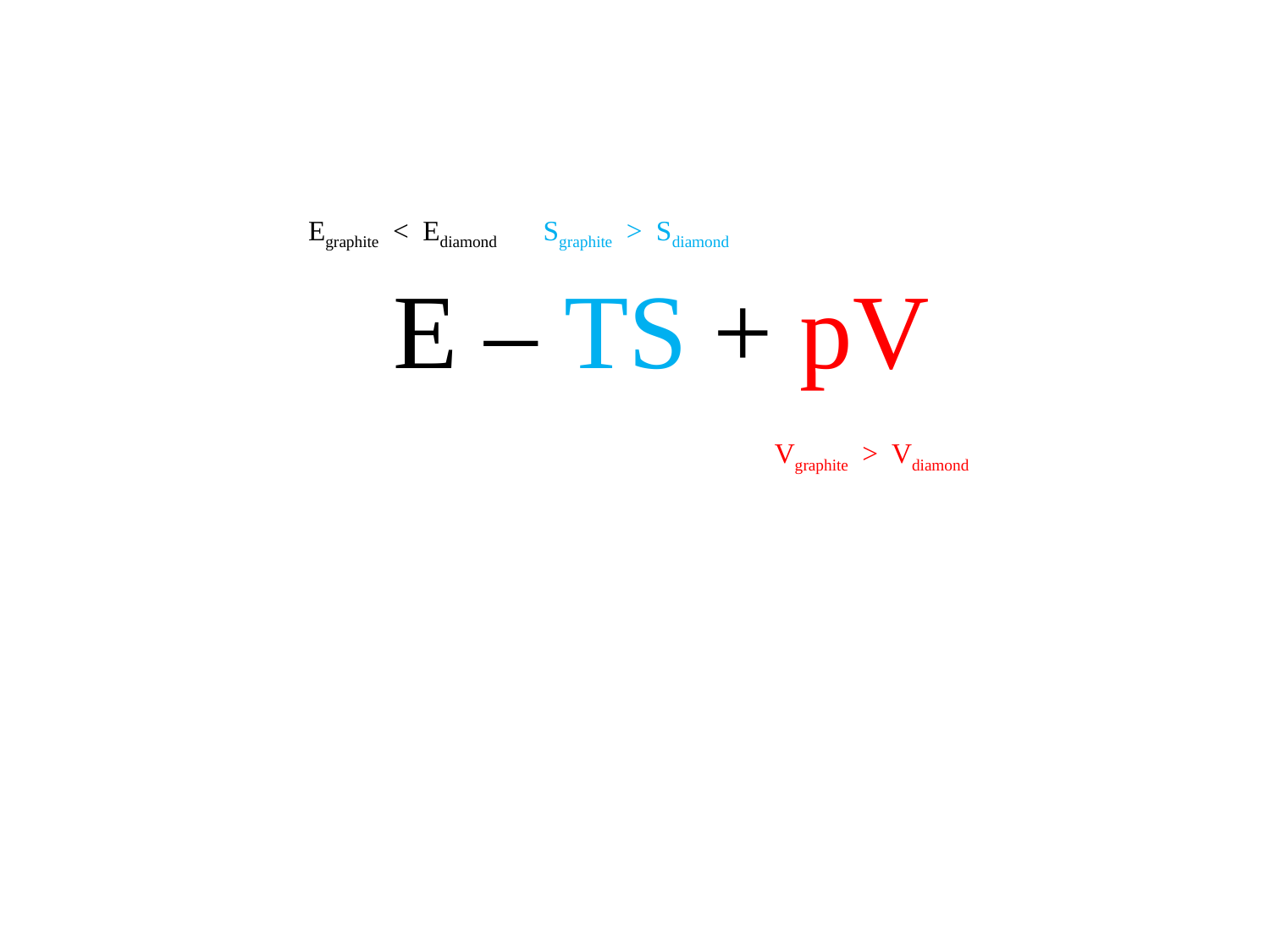

Egraphite  <  Ediamond       Sgraphite  >  Sdiamond
			E – TS + pV
						Vgraphite  >  Vdiamond